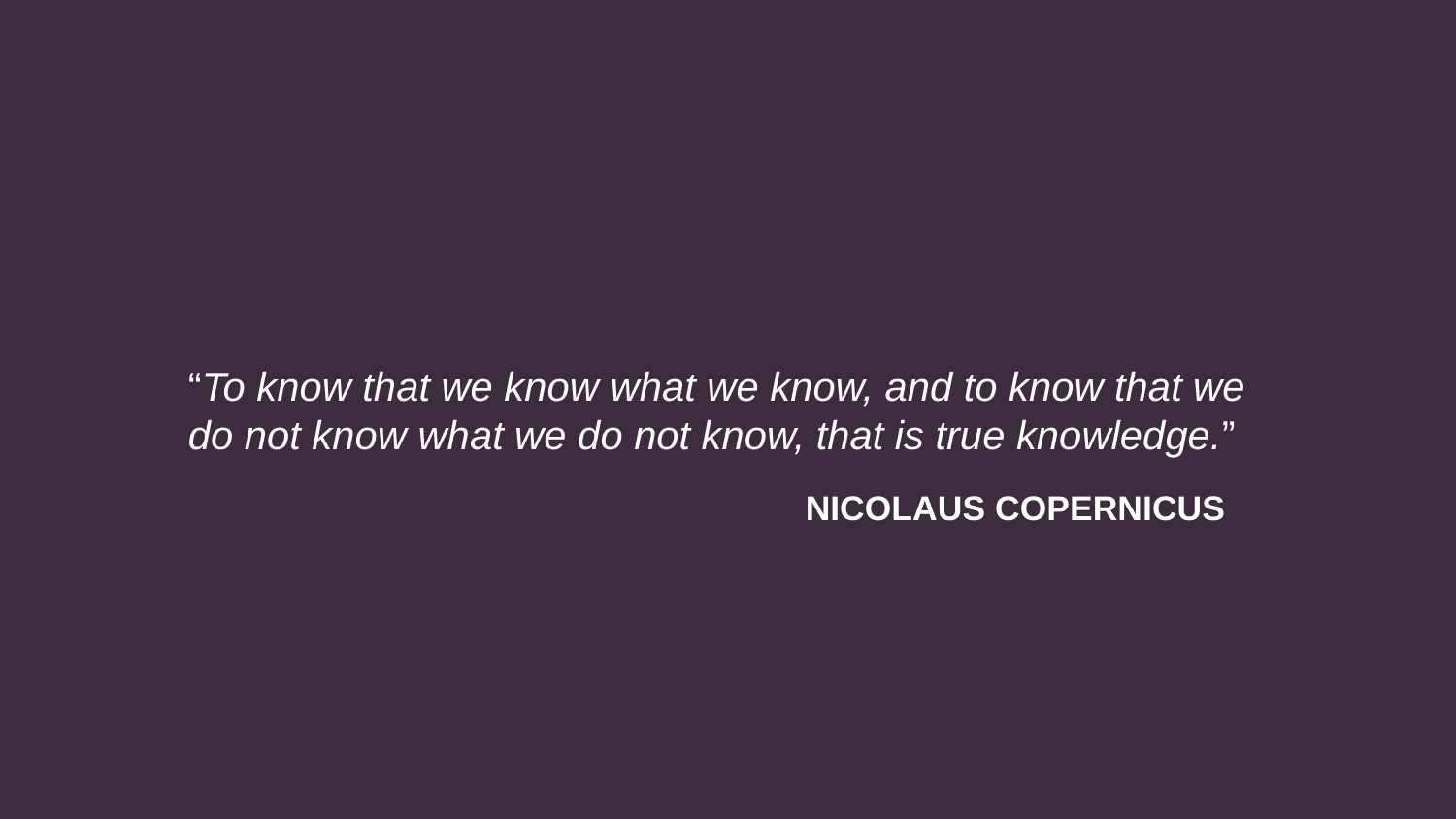

# “To know that we know what we know, and to know that we do not know what we do not know, that is true knowledge.”
NICOLAUS COPERNICUS